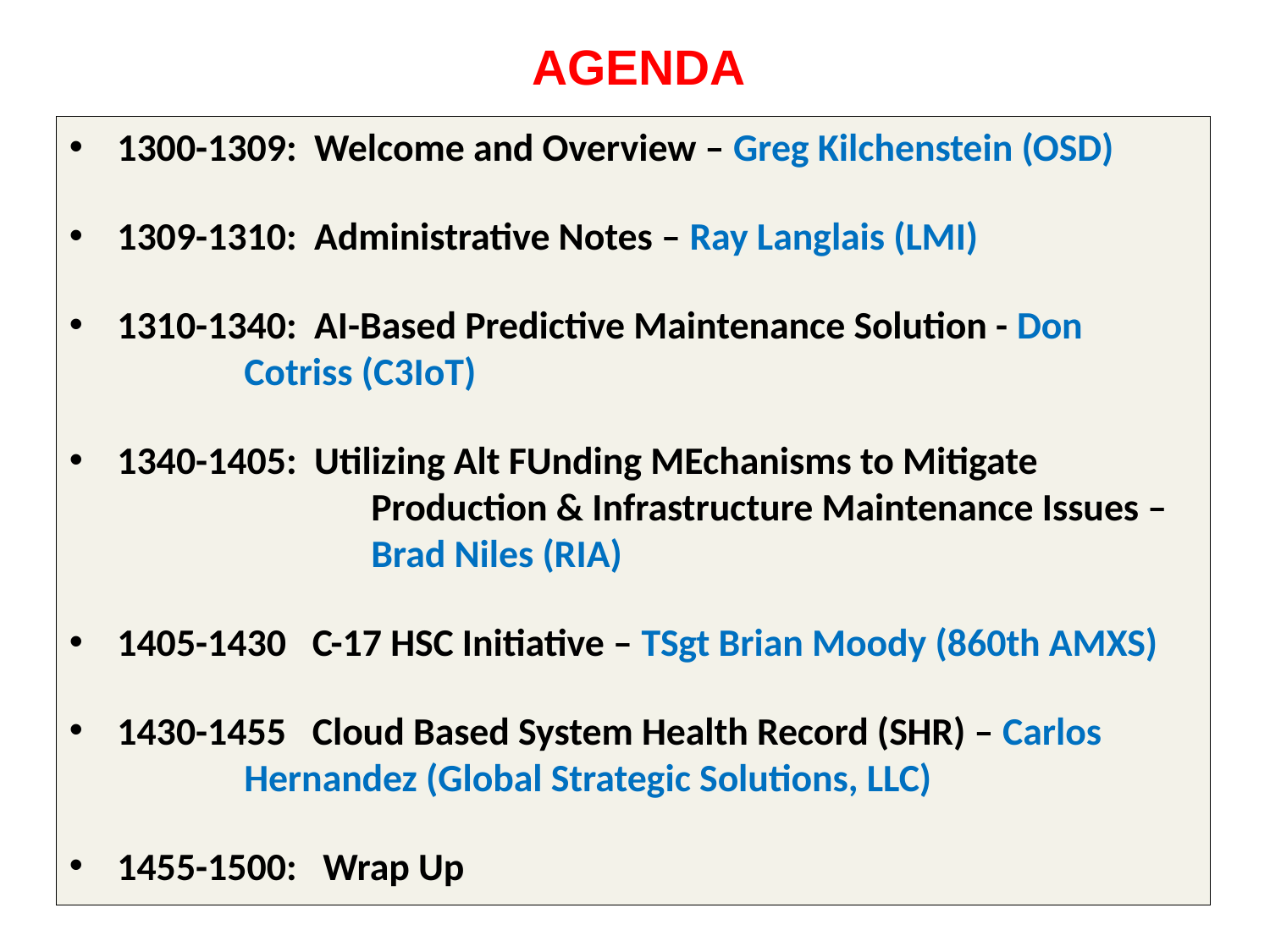

# AGENDA
1300-1309:  Welcome and Overview – Greg Kilchenstein (OSD)
1309-1310:  Administrative Notes – Ray Langlais (LMI)
1310-1340:  AI-Based Predictive Maintenance Solution - Don 		Cotriss (C3IoT)
1340-1405:  Utilizing Alt FUnding MEchanisms to Mitigate 	  		Production & Infrastructure Maintenance Issues – 		Brad Niles (RIA)
1405-1430   C-17 HSC Initiative – TSgt Brian Moody (860th AMXS)
1430-1455   Cloud Based System Health Record (SHR) – Carlos 		Hernandez (Global Strategic Solutions, LLC)
1455-1500:   Wrap Up